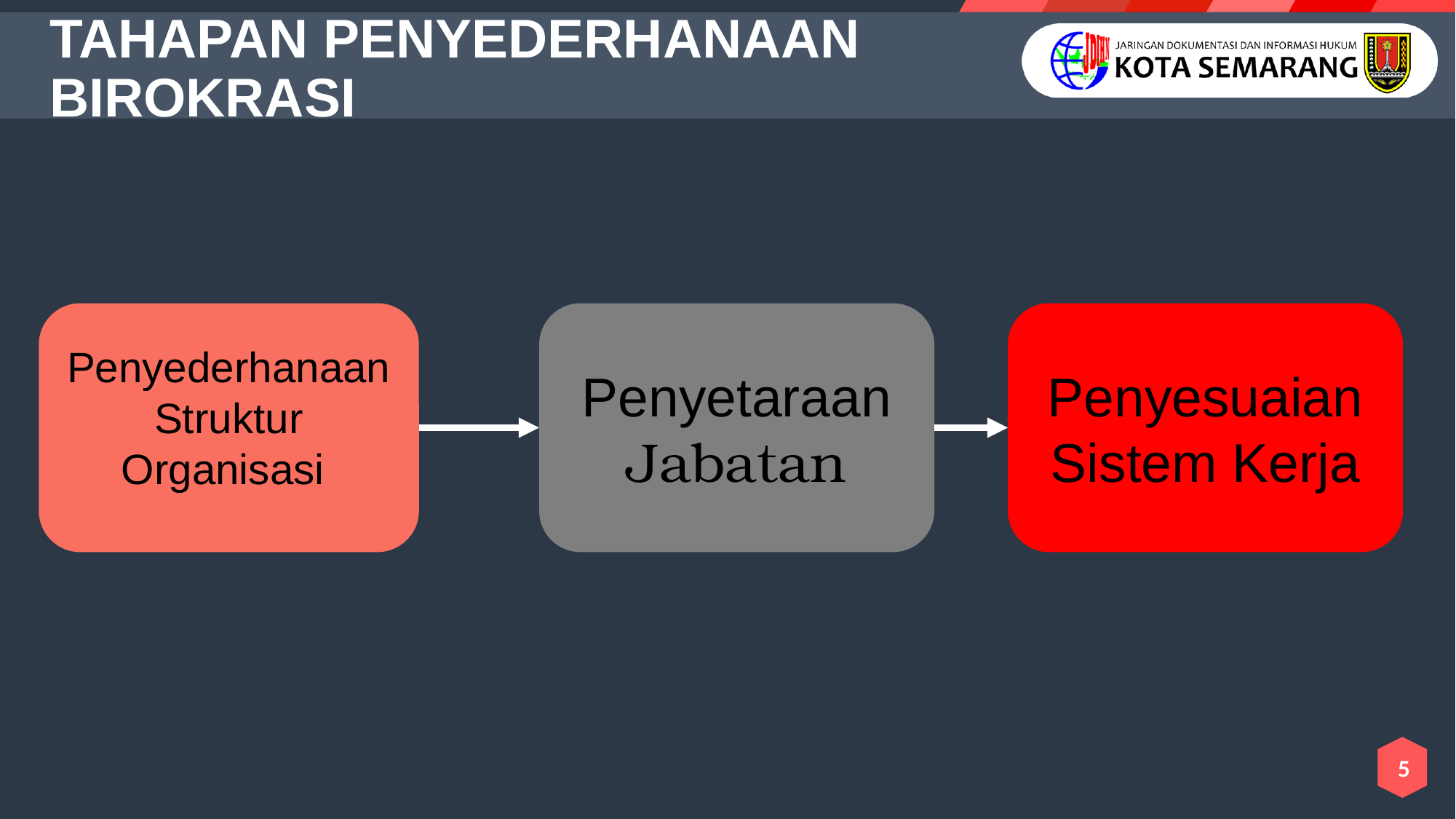

TAHAPAN PENYEDERHANAAN BIROKRASI

Penyederhanaan Struktur Organisasi

Penyetaraan Jabatan
Penyesuaian Sistem Kerja